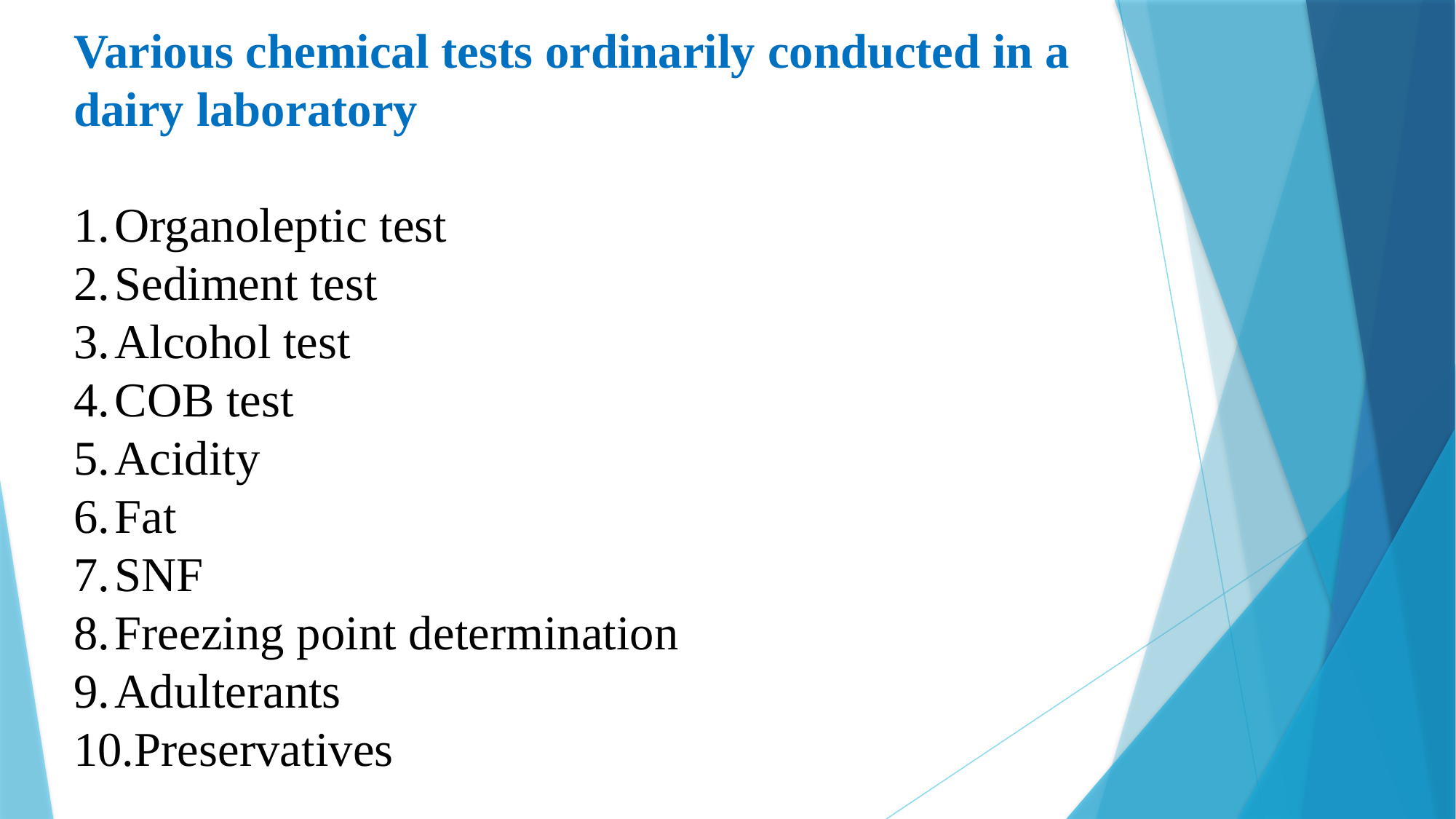

Various chemical tests ordinarily conducted in a dairy laboratory

Organoleptic test
Sediment test
Alcohol test
COB test
Acidity
Fat
SNF
Freezing point determination
Adulterants
Preservatives